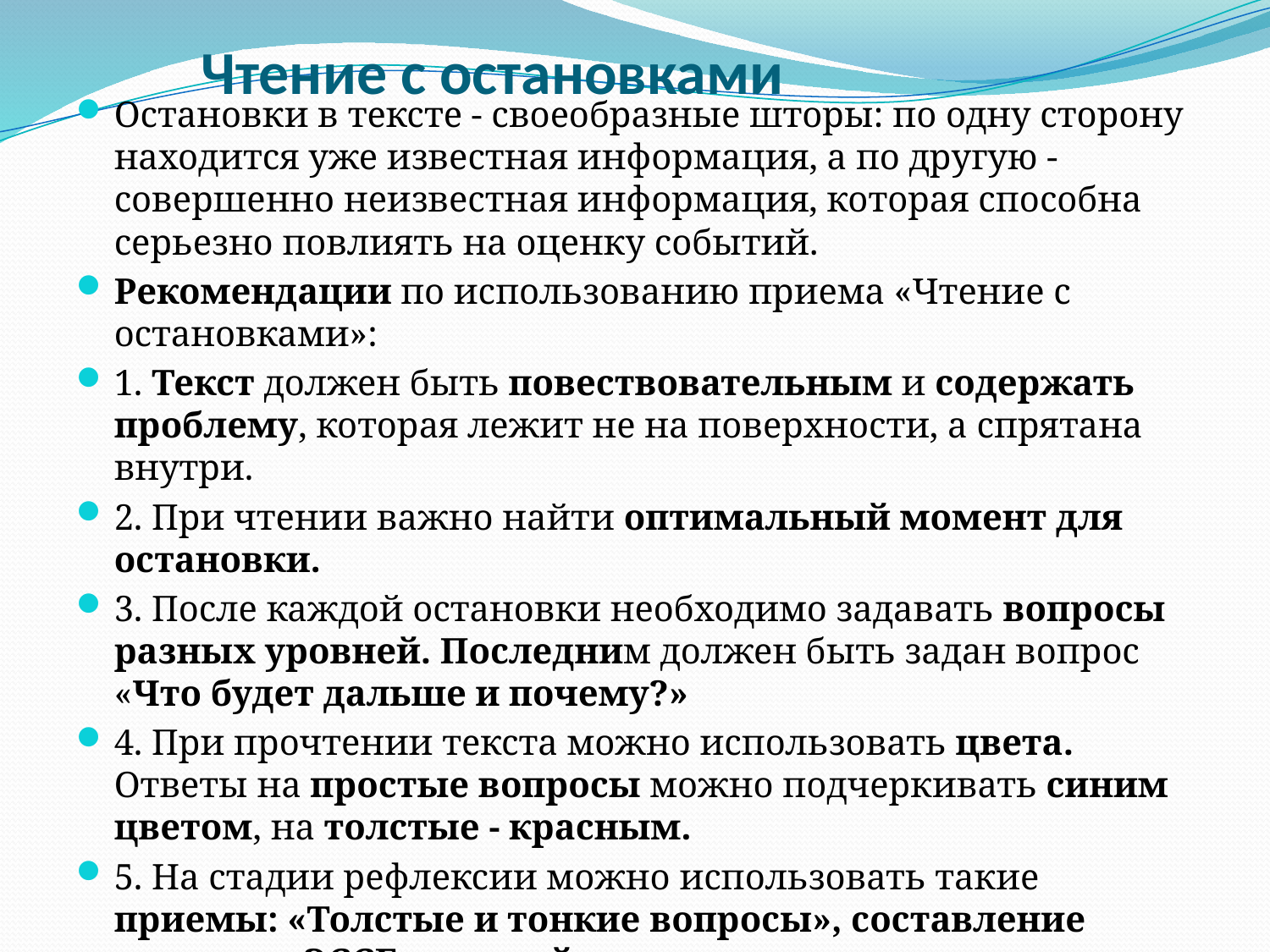

# Чтение с остановками
Остановки в тексте - своеобразные шторы: по одну сторону находится уже известная информация, а по другую - совершенно неизвестная информация, которая способна серьезно повлиять на оценку событий.
Рекомендации по использованию приема «Чтение с остановками»:
1. Текст должен быть повествовательным и содержать проблему, которая лежит не на поверхности, а спрятана внутри.
2. При чтении важно найти оптимальный момент для остановки.
3. После каждой остановки необходимо задавать вопросы разных уровней. Последним должен быть задан вопрос «Что будет дальше и почему?»
4. При прочтении текста можно использовать цвета. Ответы на простые вопросы можно подчеркивать синим цветом, на толстые - красным.
5. На стадии рефлексии можно использовать такие приемы: «Толстые и тонкие вопросы», составление кластера, ЭССЕ, синквейн.